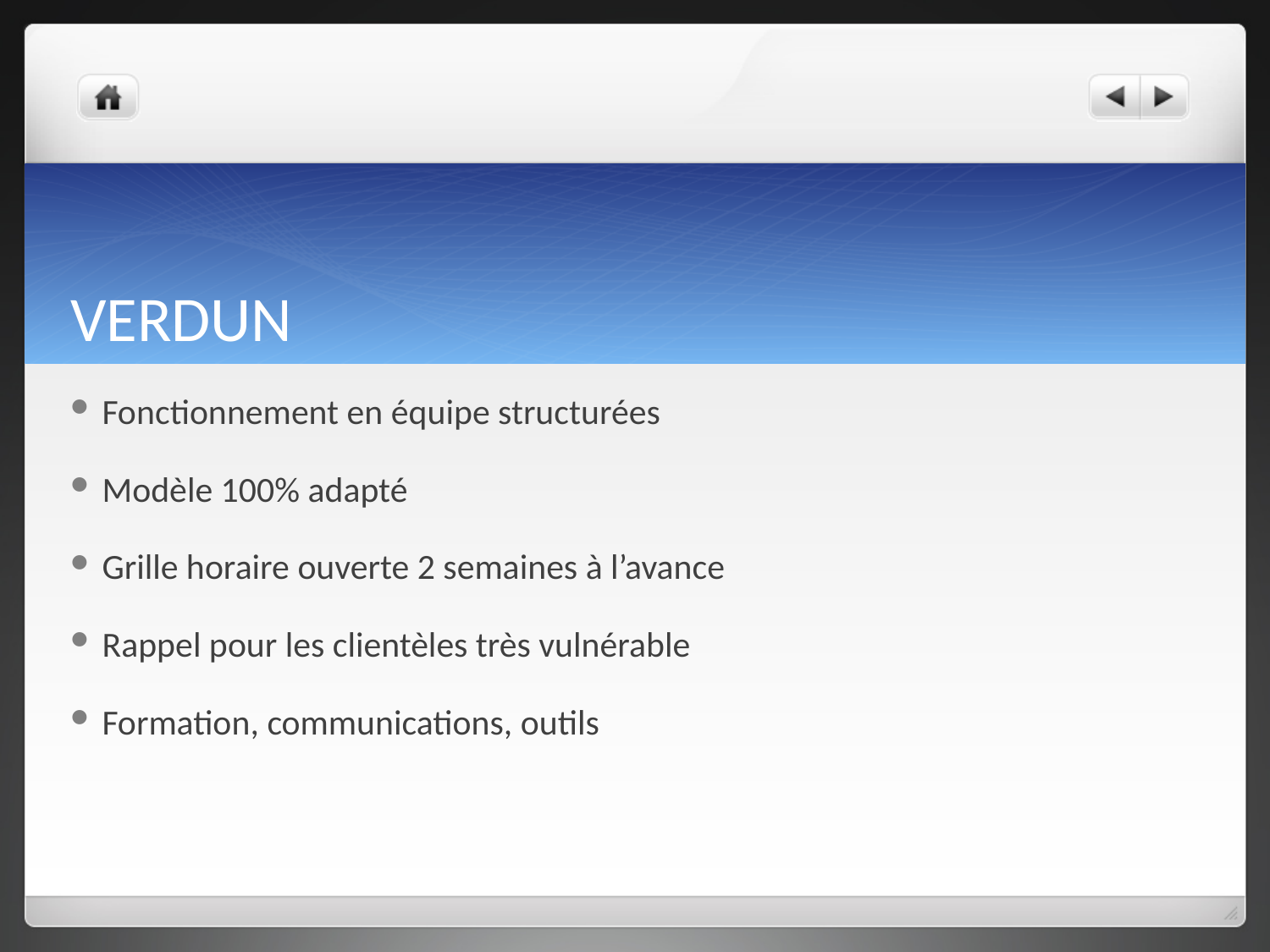

# VERDUN
Fonctionnement en équipe structurées
Modèle 100% adapté
Grille horaire ouverte 2 semaines à l’avance
Rappel pour les clientèles très vulnérable
Formation, communications, outils